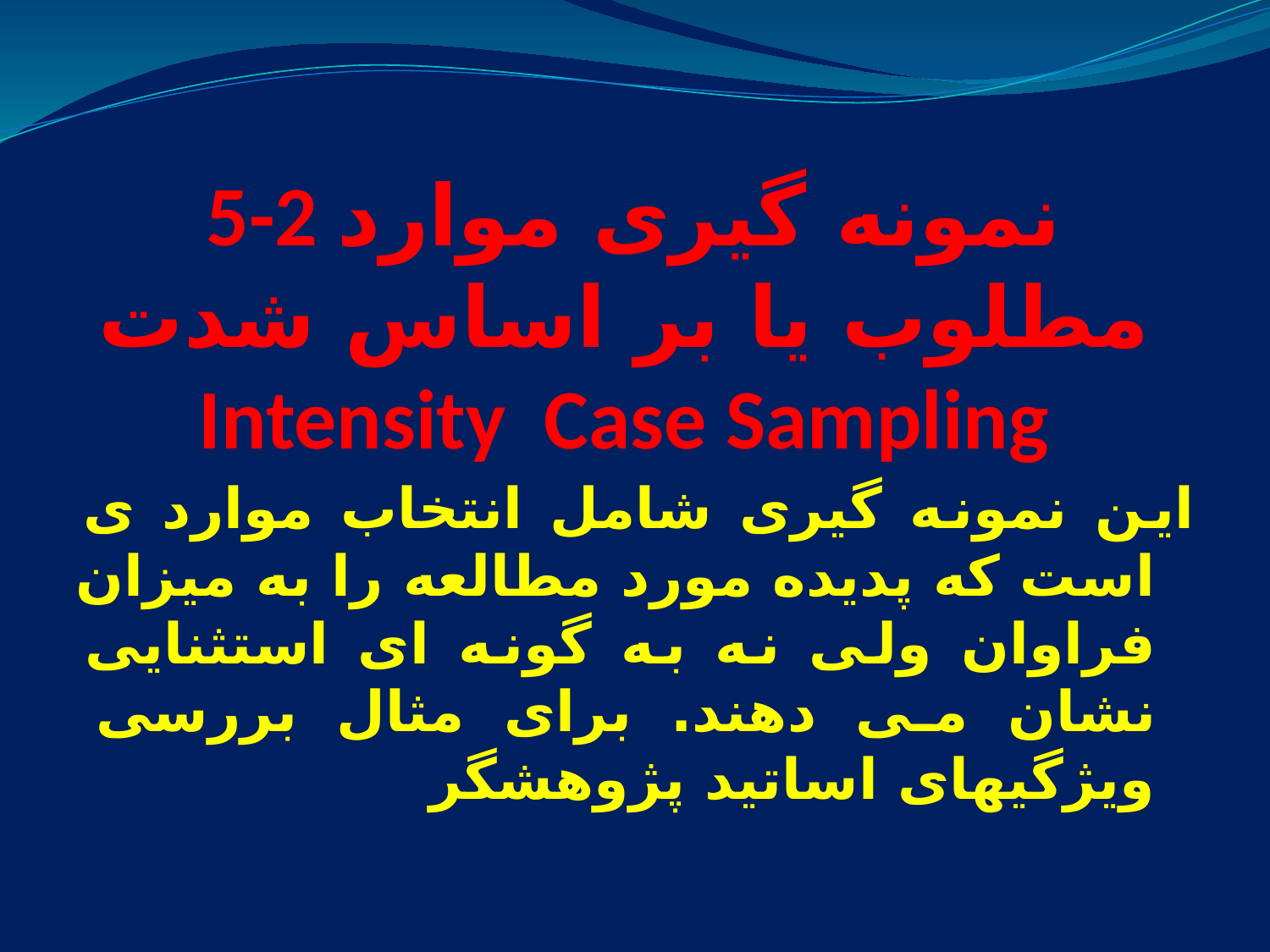

# 5-2 نمونه گیری موارد مطلوب یا بر اساس شدت Intensity  Case Sampling
این نمونه گیری شامل انتخاب موارد ی است که پدیده مورد مطالعه را به میزان فراوان ولی نه به گونه ای استثنایی نشان می دهند. برای مثال بررسی ویژگیهای اساتید پژوهشگر